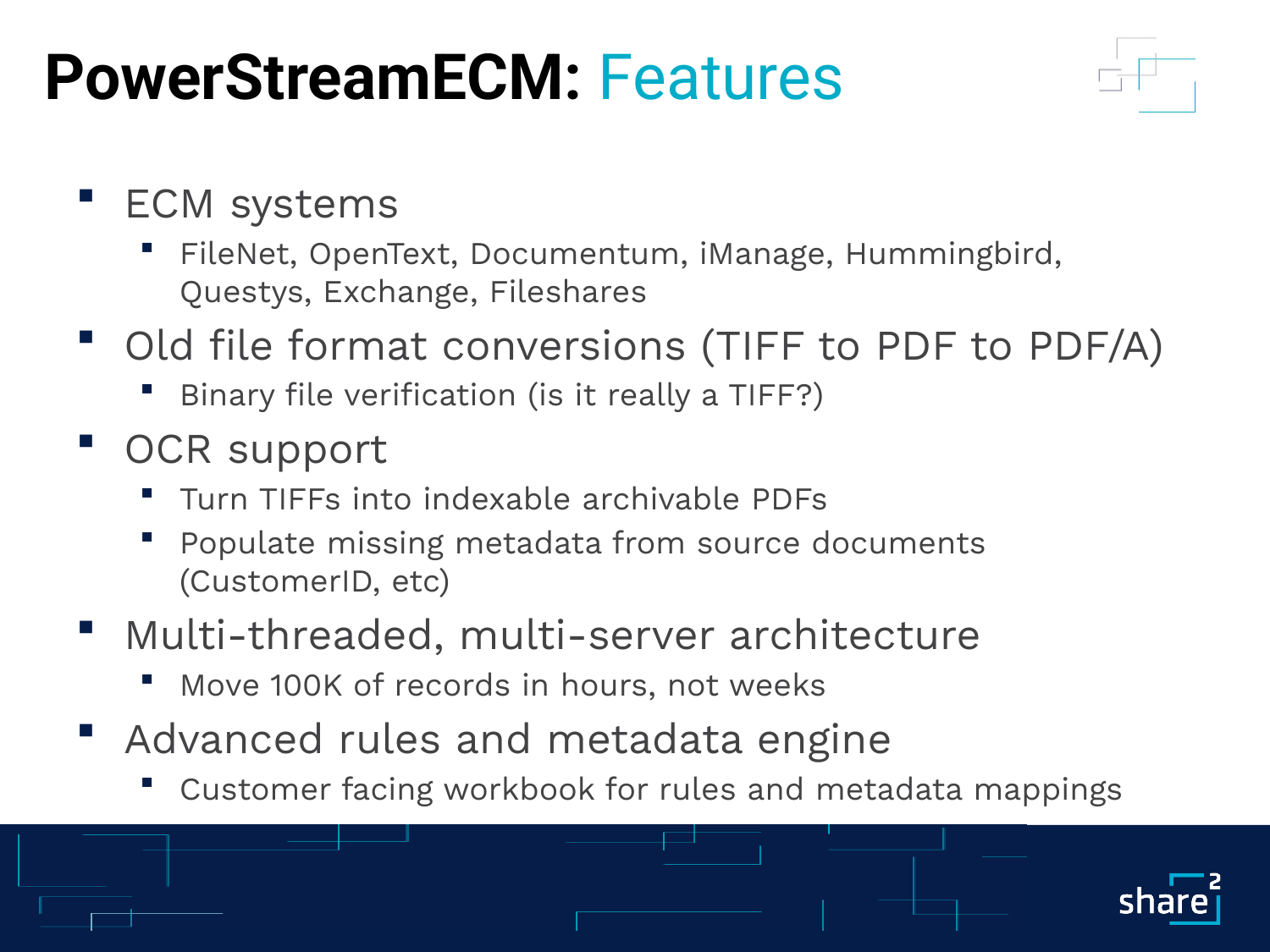

# PowerStreamECM: Features
ECM systems
FileNet, OpenText, Documentum, iManage, Hummingbird, Questys, Exchange, Fileshares
Old file format conversions (TIFF to PDF to PDF/A)
Binary file verification (is it really a TIFF?)
OCR support
Turn TIFFs into indexable archivable PDFs
Populate missing metadata from source documents (CustomerID, etc)
Multi-threaded, multi-server architecture
Move 100K of records in hours, not weeks
Advanced rules and metadata engine
Customer facing workbook for rules and metadata mappings